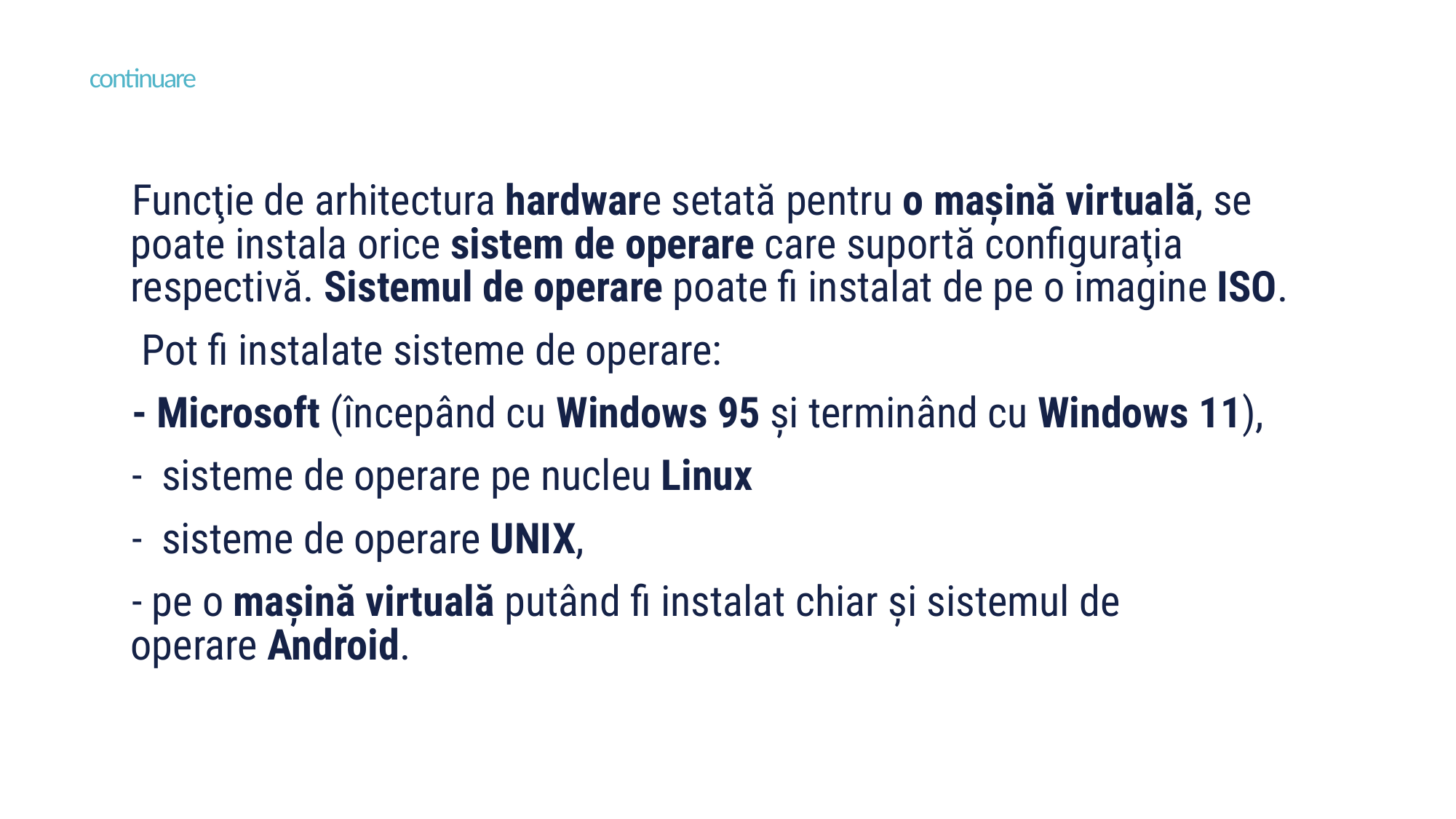

# continuare
Funcţie de arhitectura hardware setată pentru o maşină virtuală, se poate instala orice sistem de operare care suportă configuraţia respectivă. Sistemul de operare poate fi instalat de pe o imagine ISO.
 Pot fi instalate sisteme de operare:
- Microsoft (începând cu Windows 95 şi terminând cu Windows 11),
-  sisteme de operare pe nucleu Linux
-  sisteme de operare UNIX,
- pe o maşină virtuală putând fi instalat chiar şi sistemul de operare Android.